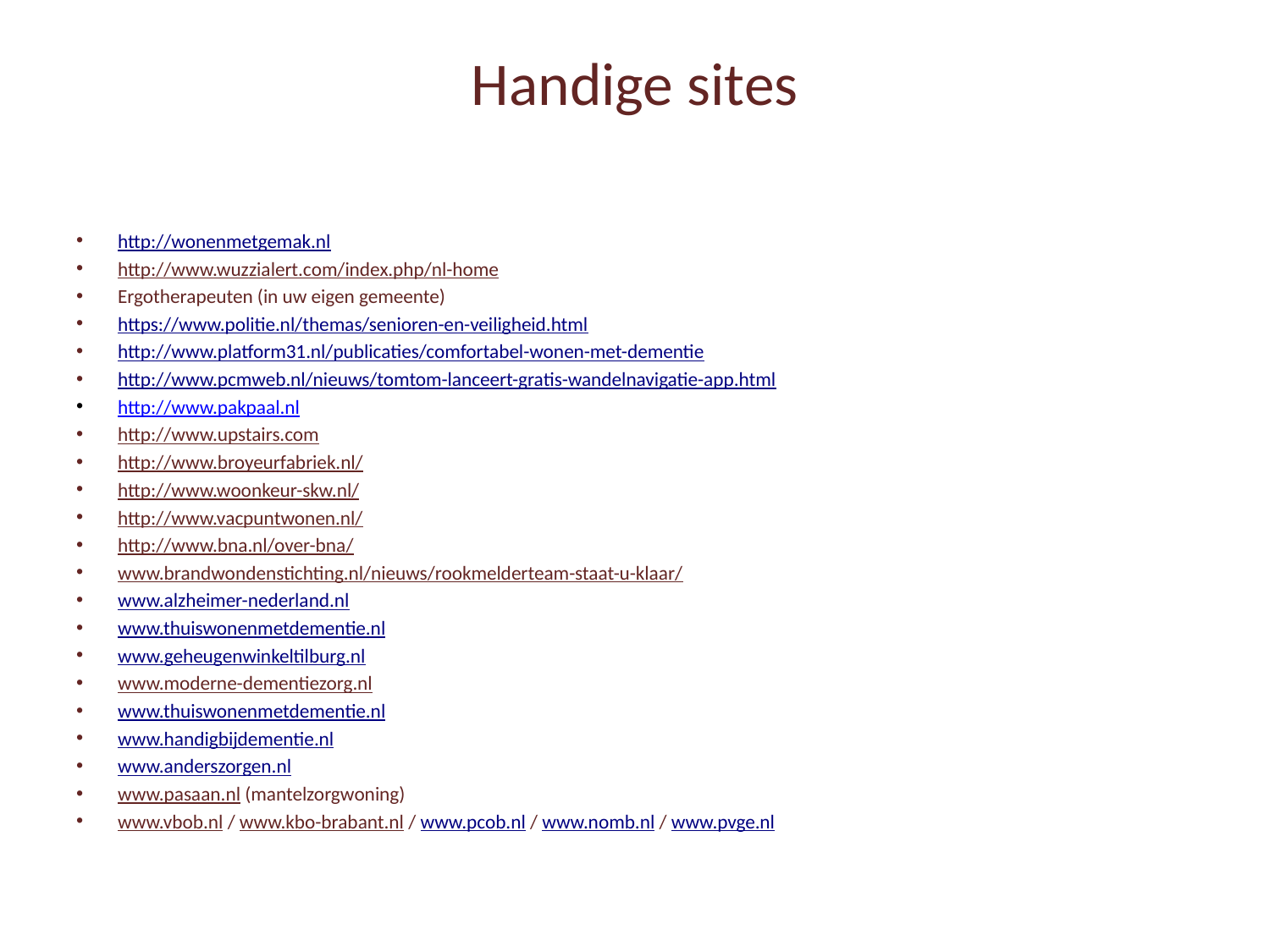

# Handige sites
http://wonenmetgemak.nl
http://www.wuzzialert.com/index.php/nl-home
Ergotherapeuten (in uw eigen gemeente)
https://www.politie.nl/themas/senioren-en-veiligheid.html
http://www.platform31.nl/publicaties/comfortabel-wonen-met-dementie
http://www.pcmweb.nl/nieuws/tomtom-lanceert-gratis-wandelnavigatie-app.html
http://www.pakpaal.nl
http://www.upstairs.com
http://www.broyeurfabriek.nl/
http://www.woonkeur-skw.nl/
http://www.vacpuntwonen.nl/
http://www.bna.nl/over-bna/
www.brandwondenstichting.nl/nieuws/rookmelderteam-staat-u-klaar/
www.alzheimer-nederland.nl
www.thuiswonenmetdementie.nl
www.geheugenwinkeltilburg.nl
www.moderne-dementiezorg.nl
www.thuiswonenmetdementie.nl
www.handigbijdementie.nl
www.anderszorgen.nl
www.pasaan.nl (mantelzorgwoning)
www.vbob.nl / www.kbo-brabant.nl / www.pcob.nl / www.nomb.nl / www.pvge.nl